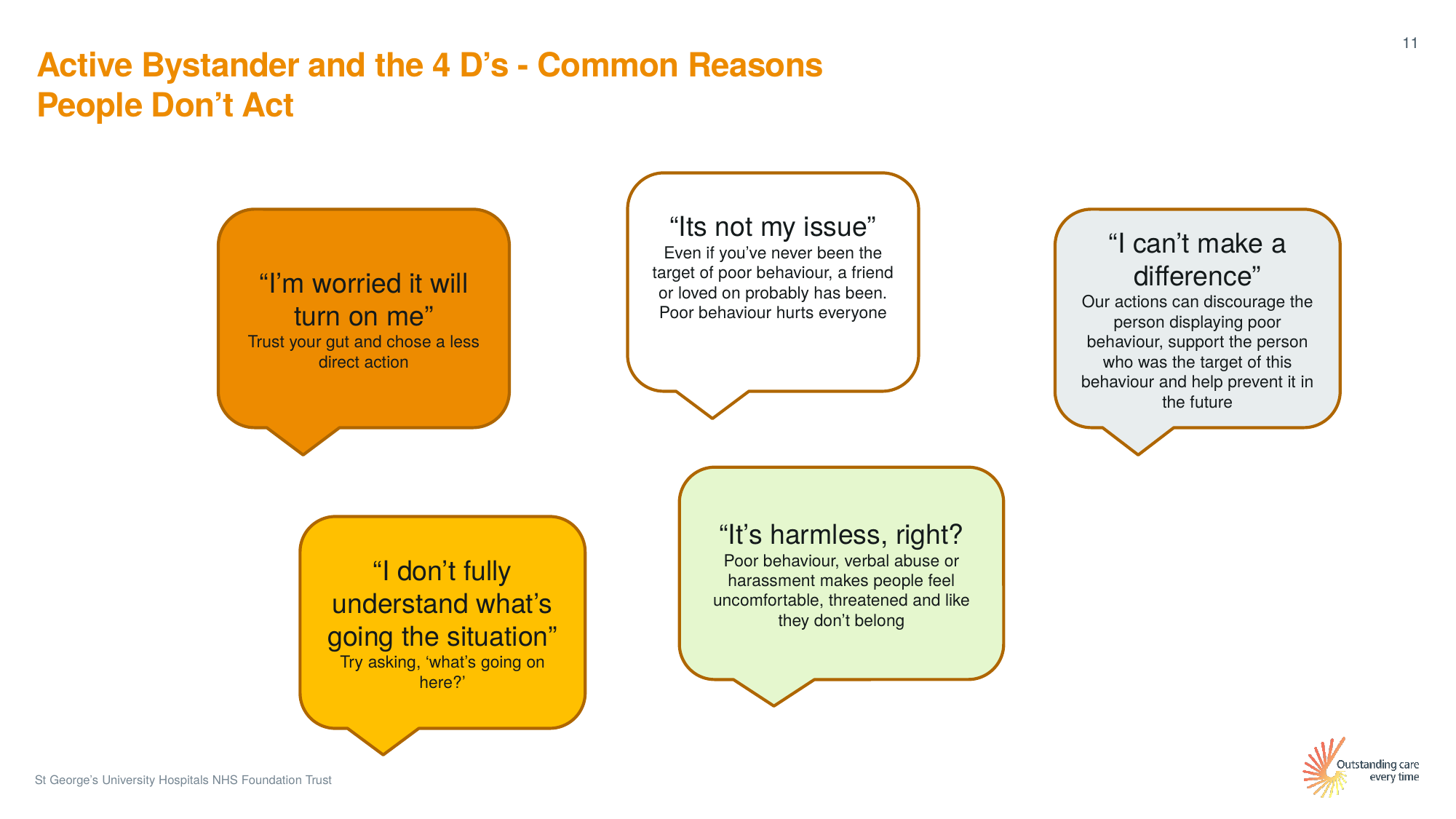

Active Bystander and the 4 D’s - Common Reasons People Don’t Act
“Its not my issue”
Even if you’ve never been the target of poor behaviour, a friend or loved on probably has been. Poor behaviour hurts everyone

“I’m worried it will turn on me”
Trust your gut and chose a less direct action
“I can’t make a difference”
Our actions can discourage the person displaying poor behaviour, support the person who was the target of this behaviour and help prevent it in the future
“It’s harmless, right?
Poor behaviour, verbal abuse or harassment makes people feel uncomfortable, threatened and like they don’t belong
“I don’t fully understand what’s going the situation”
Try asking, ‘what’s going on here?’
St George’s University Hospitals NHS Foundation Trust